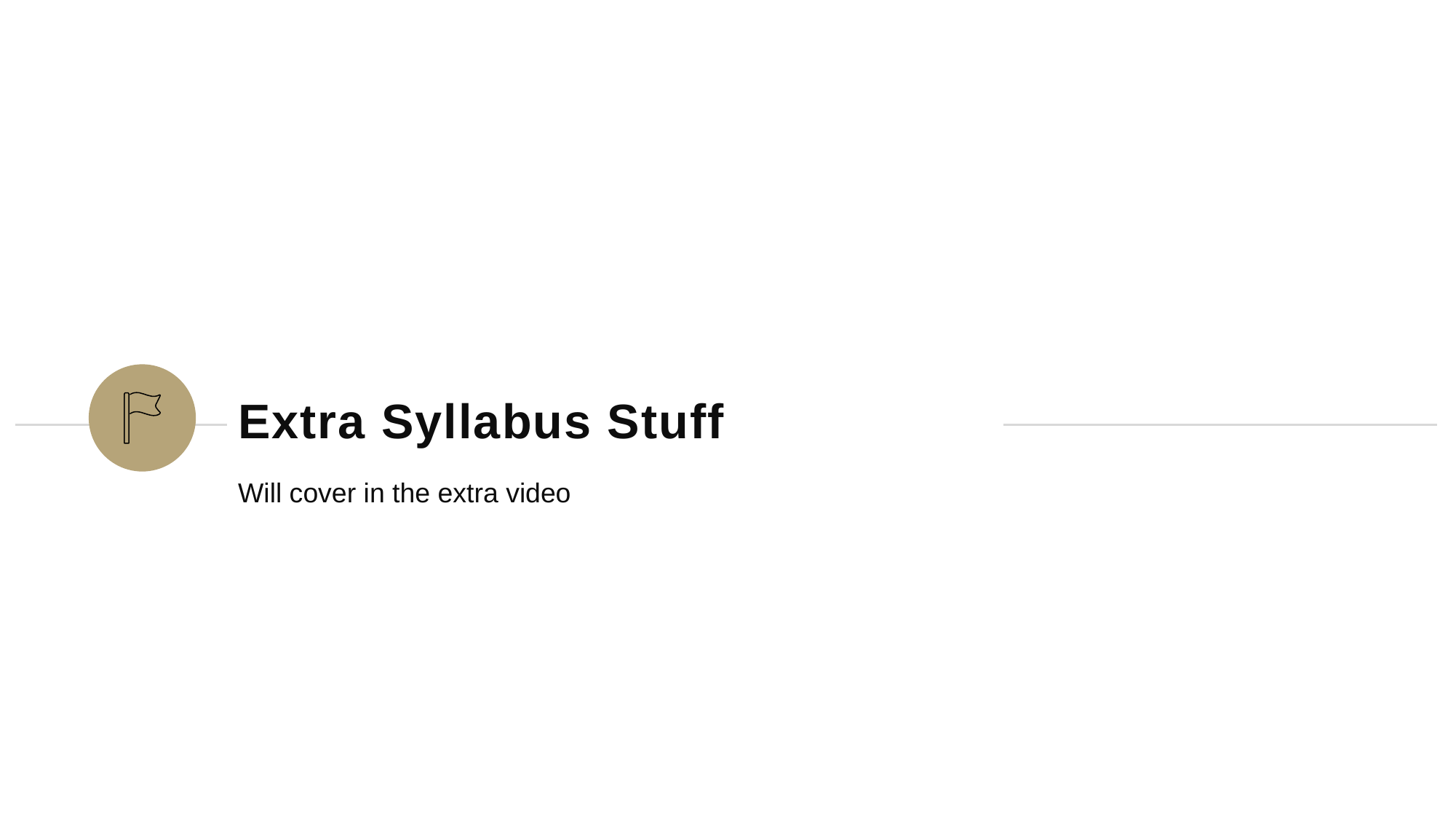

# Extra Syllabus Stuff
Will cover in the extra video